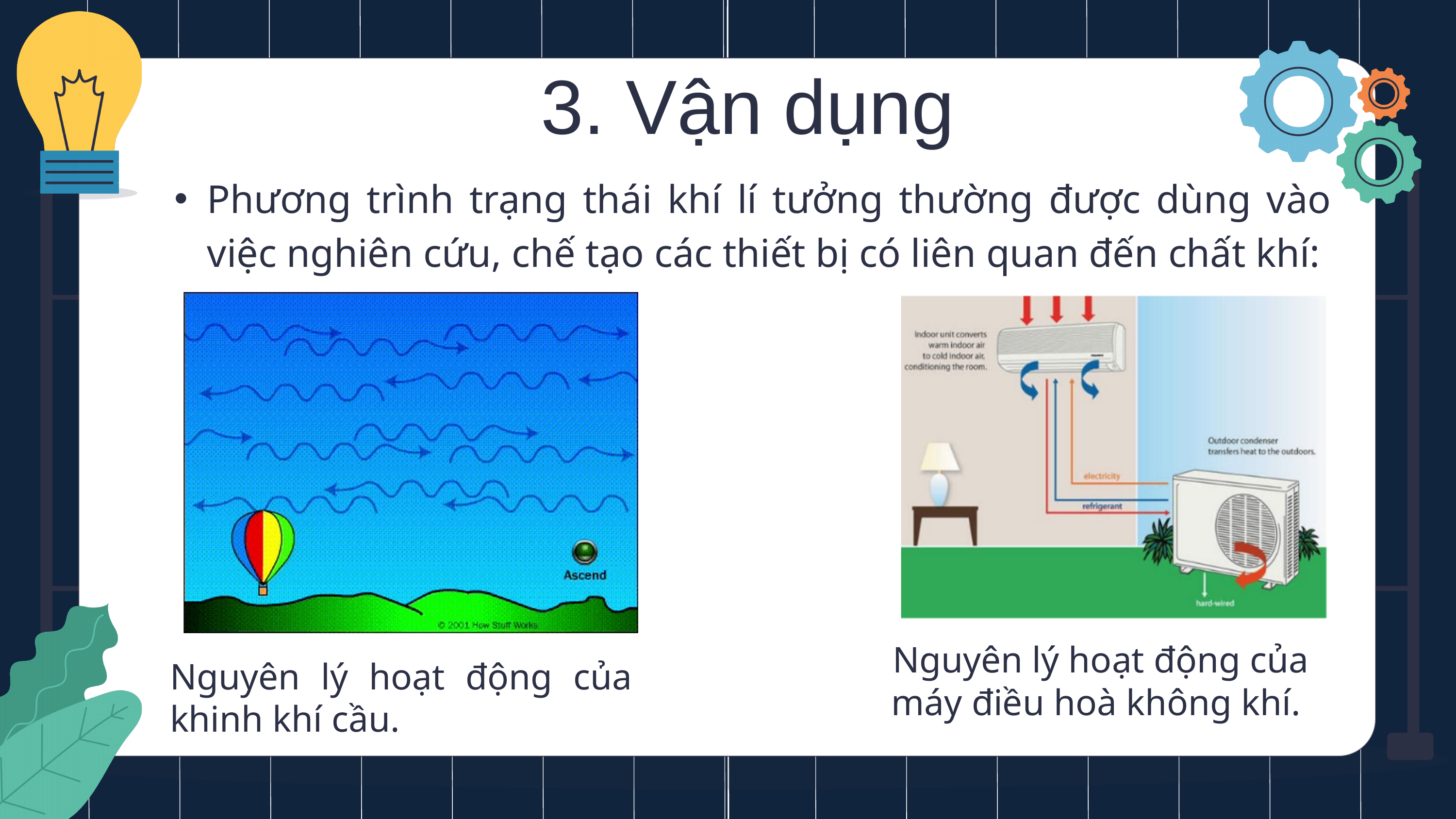

3. Vận dụng

Phương trình trạng thái khí lí tưởng thường được dùng vào việc nghiên cứu, chế tạo các thiết bị có liên quan đến chất khí:

 Nguyên lý hoạt động của máy điều hoà không khí.

Nguyên lý hoạt động của khinh khí cầu.